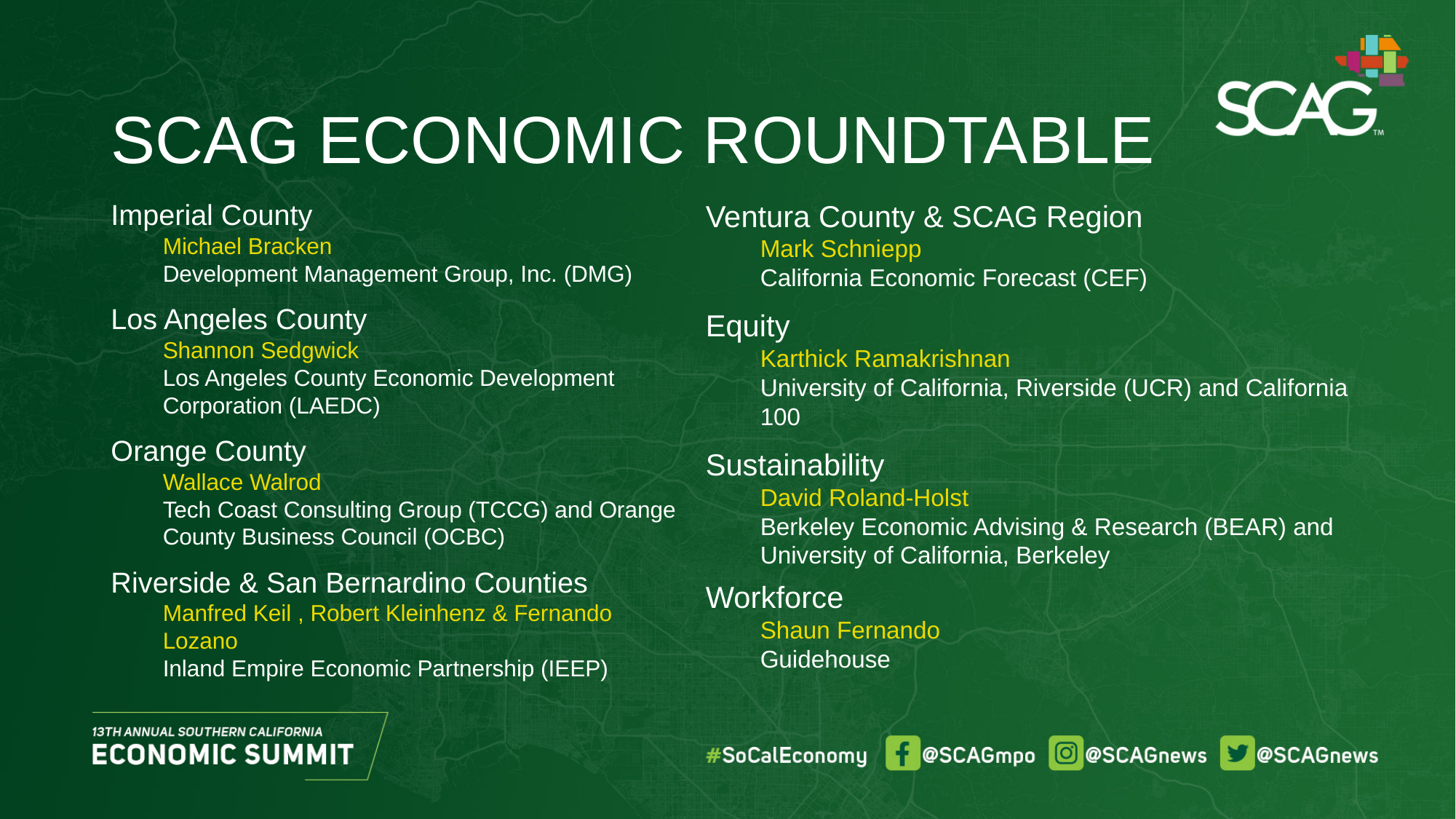

# SCAG EcONOMIC Roundtable
Imperial County
Michael Bracken
Development Management Group, Inc. (DMG)
Los Angeles County
Shannon Sedgwick
Los Angeles County Economic Development Corporation (LAEDC)
Orange County
Wallace Walrod
Tech Coast Consulting Group (TCCG) and Orange County Business Council (OCBC)
Riverside & San Bernardino Counties
Manfred Keil , Robert Kleinhenz & Fernando Lozano
Inland Empire Economic Partnership (IEEP)

Ventura County & SCAG Region
Mark Schniepp
California Economic Forecast (CEF)
Equity
Karthick Ramakrishnan
University of California, Riverside (UCR) and California 100
Sustainability
David Roland-Holst
Berkeley Economic Advising & Research (BEAR) and University of California, Berkeley
Workforce
Shaun Fernando
Guidehouse